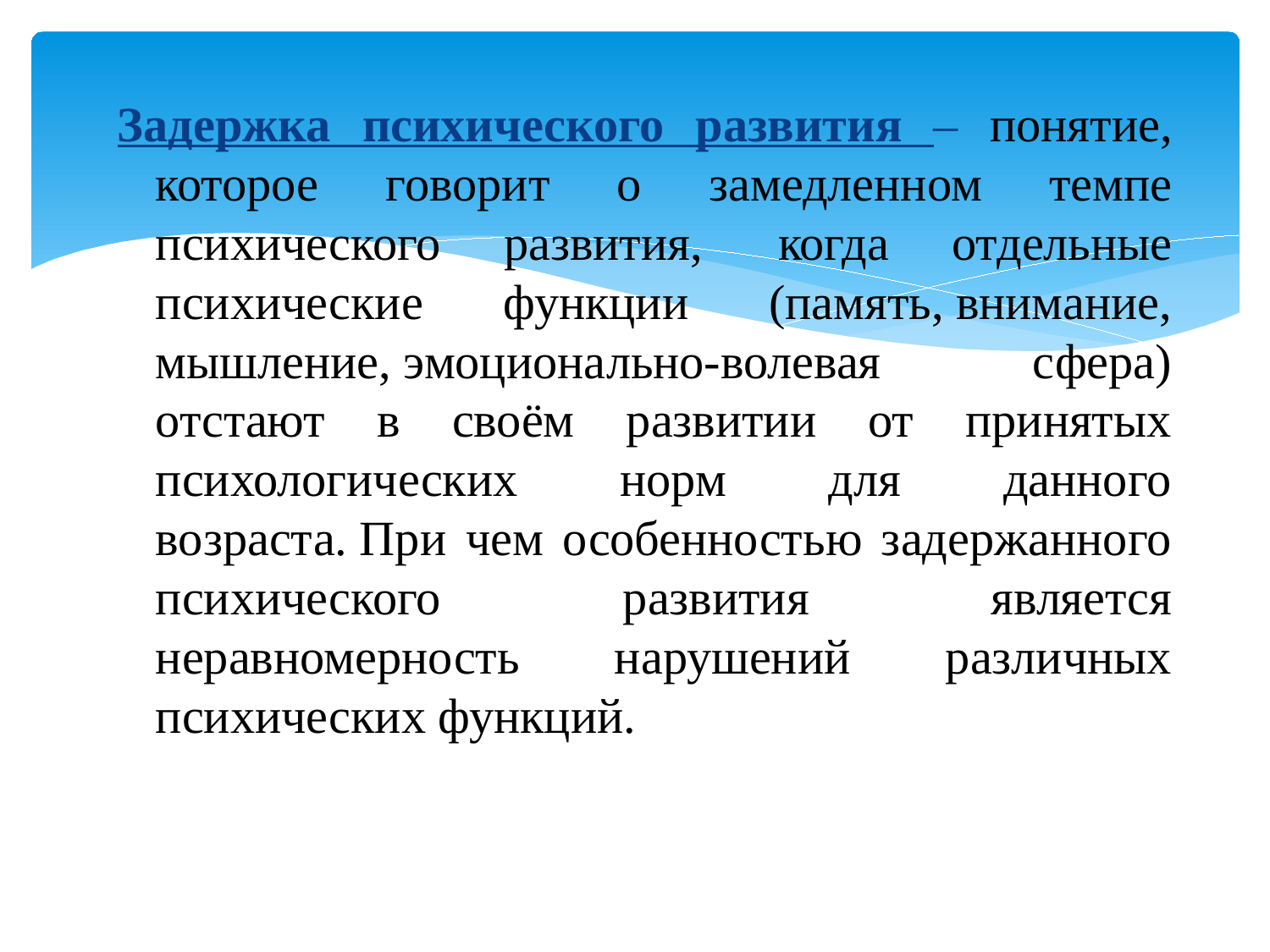

Задержка психического развития – понятие, которое говорит о замедленном темпе психического развития,  когда отдельные психические функции (память, внимание, мышление, эмоционально-волевая сфера) отстают в своём развитии от принятых психологических норм для данного возраста. При чем особенностью задержанного психического развития является неравномерность нарушений различных психических функций.